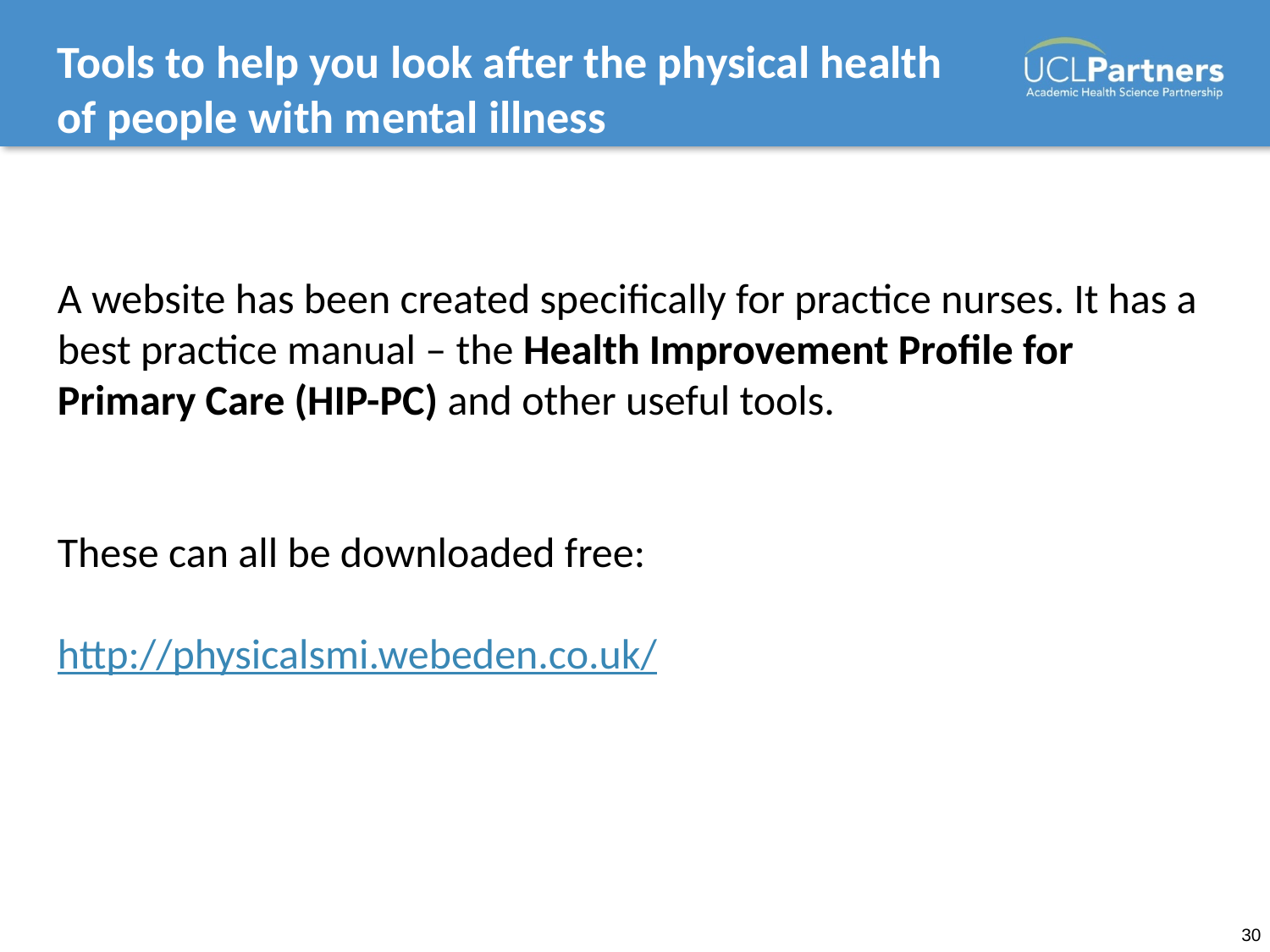

# Tools to help you look after the physical health of people with mental illness
A website has been created specifically for practice nurses. It has a best practice manual – the Health Improvement Profile for Primary Care (HIP-PC) and other useful tools.

These can all be downloaded free:

http://physicalsmi.webeden.co.uk/

30